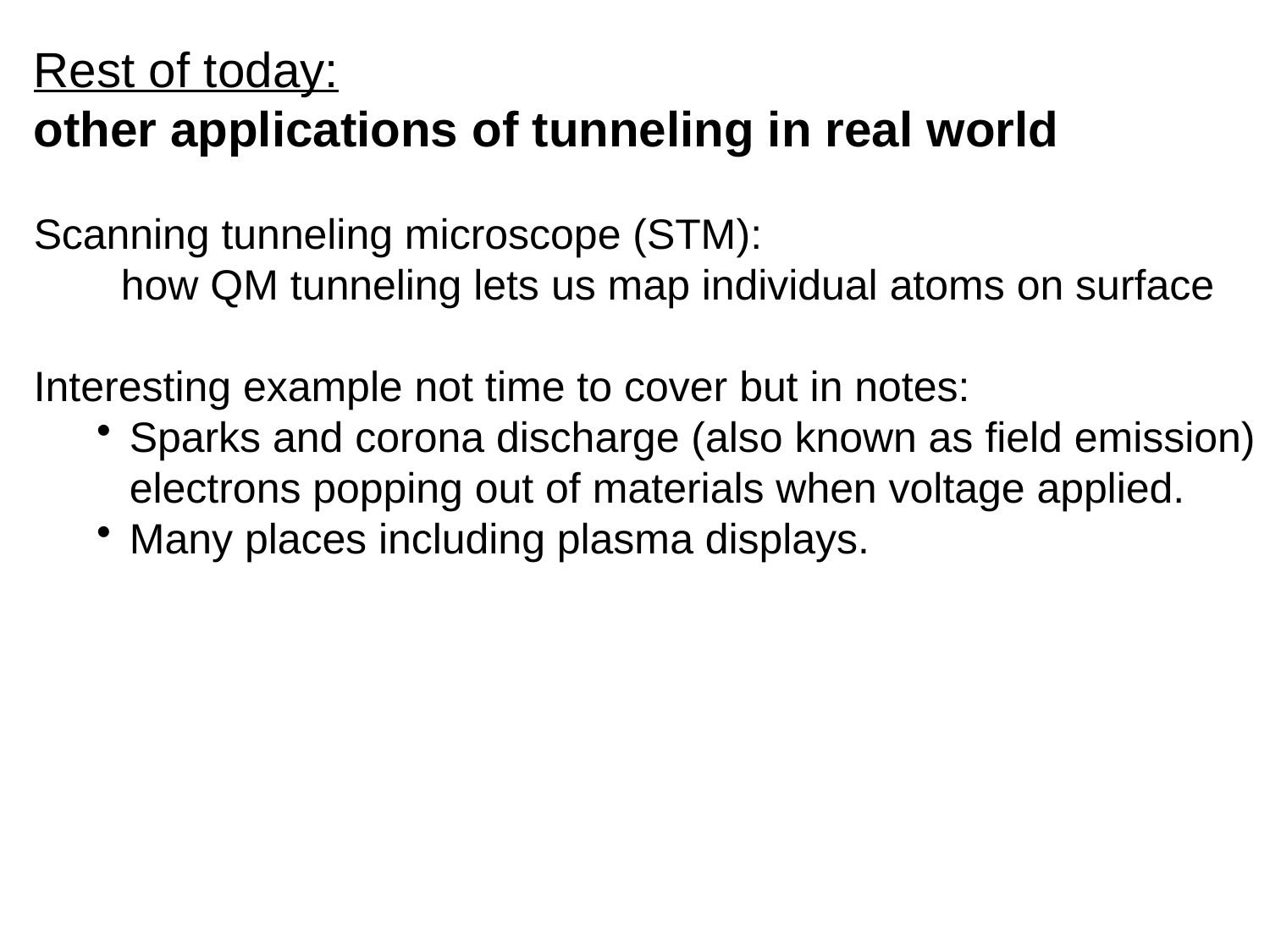

Rest of today:
other applications of tunneling in real world

Scanning tunneling microscope (STM):
	how QM tunneling lets us map individual atoms on surface

Interesting example not time to cover but in notes:
Sparks and corona discharge (also known as field emission) electrons popping out of materials when voltage applied.
Many places including plasma displays.